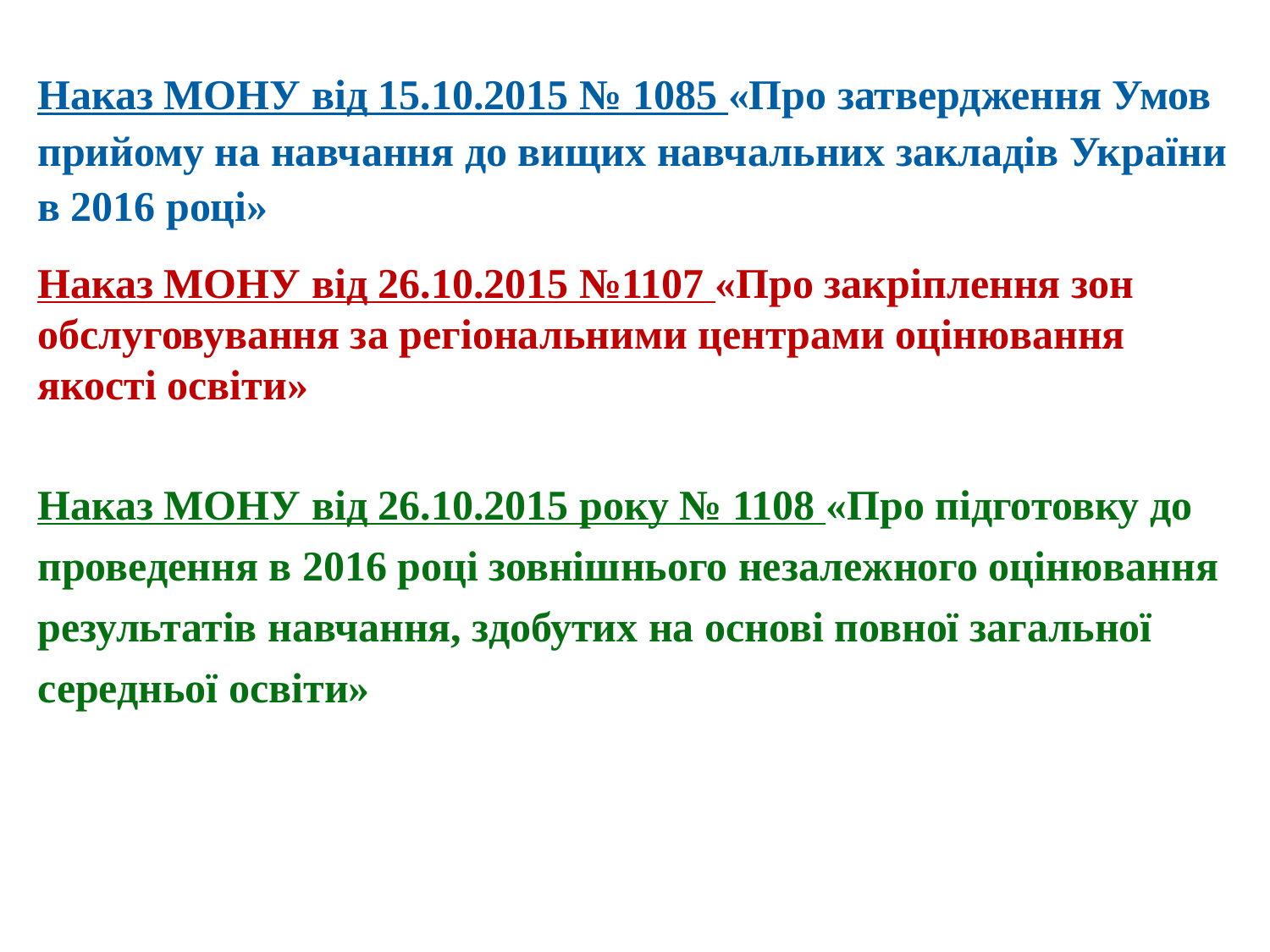

Наказ МОНУ від 15.10.2015 № 1085 «Про затвердження Умов прийому на навчання до вищих навчальних закладів України в 2016 році»
Наказ МОНУ від 26.10.2015 №1107 «Про закріплення зон обслуговування за регіональними центрами оцінювання якості освіти»

Наказ МОНУ від 26.10.2015 року № 1108 «Про підготовку до проведення в 2016 році зовнішнього незалежного оцінювання результатів навчання, здобутих на основі повної загальної середньої освіти»